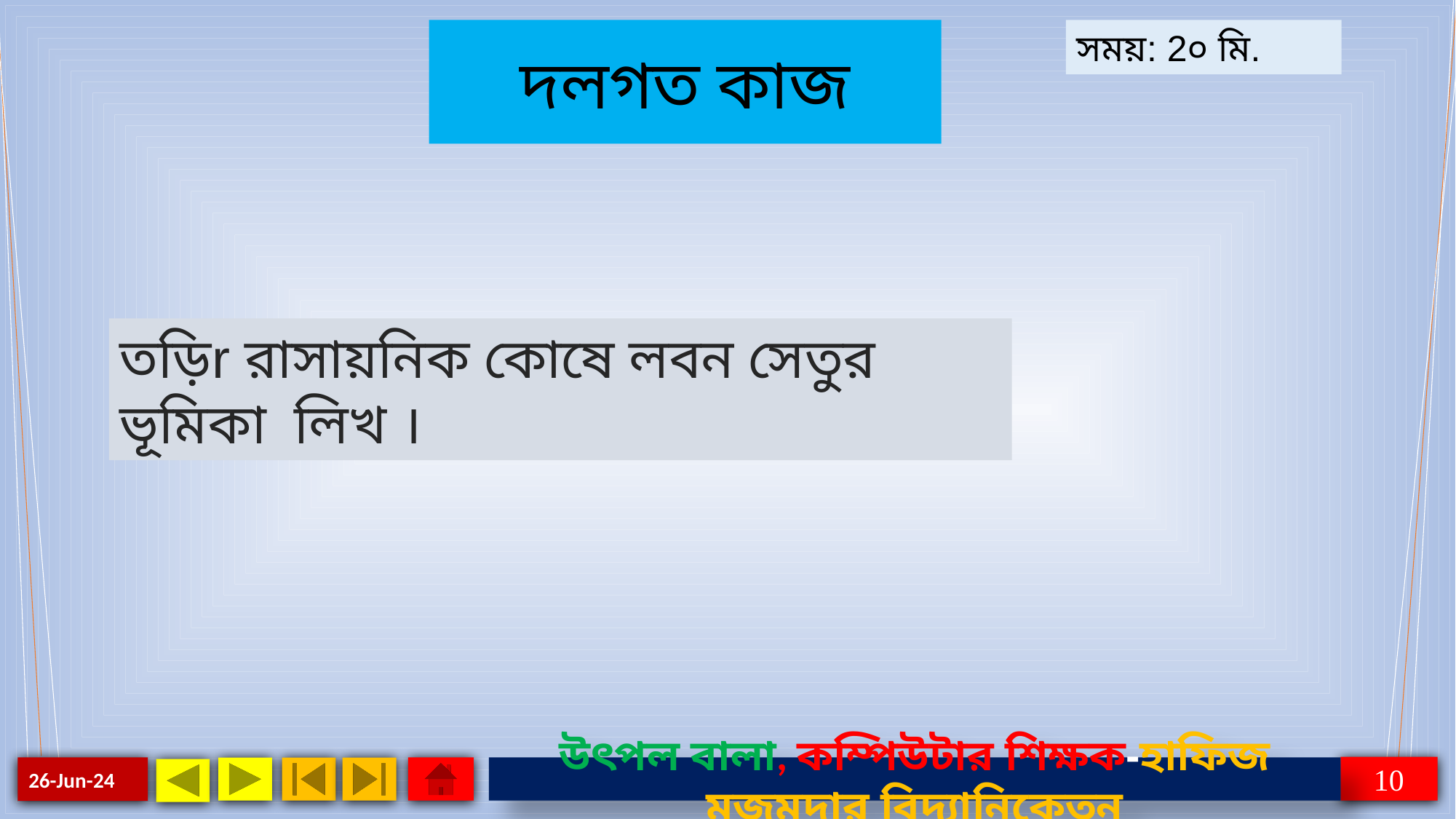

দলগত কাজ
সময়: 2০ মি.
তড়িr রাসায়নিক কোষে লবন সেতুর ভূমিকা  লিখ ।
10
26-Jun-24
উৎপল বালা, কম্পিউটার শিক্ষক-হাফিজ মজুমদার বিদ্যানিকেতন